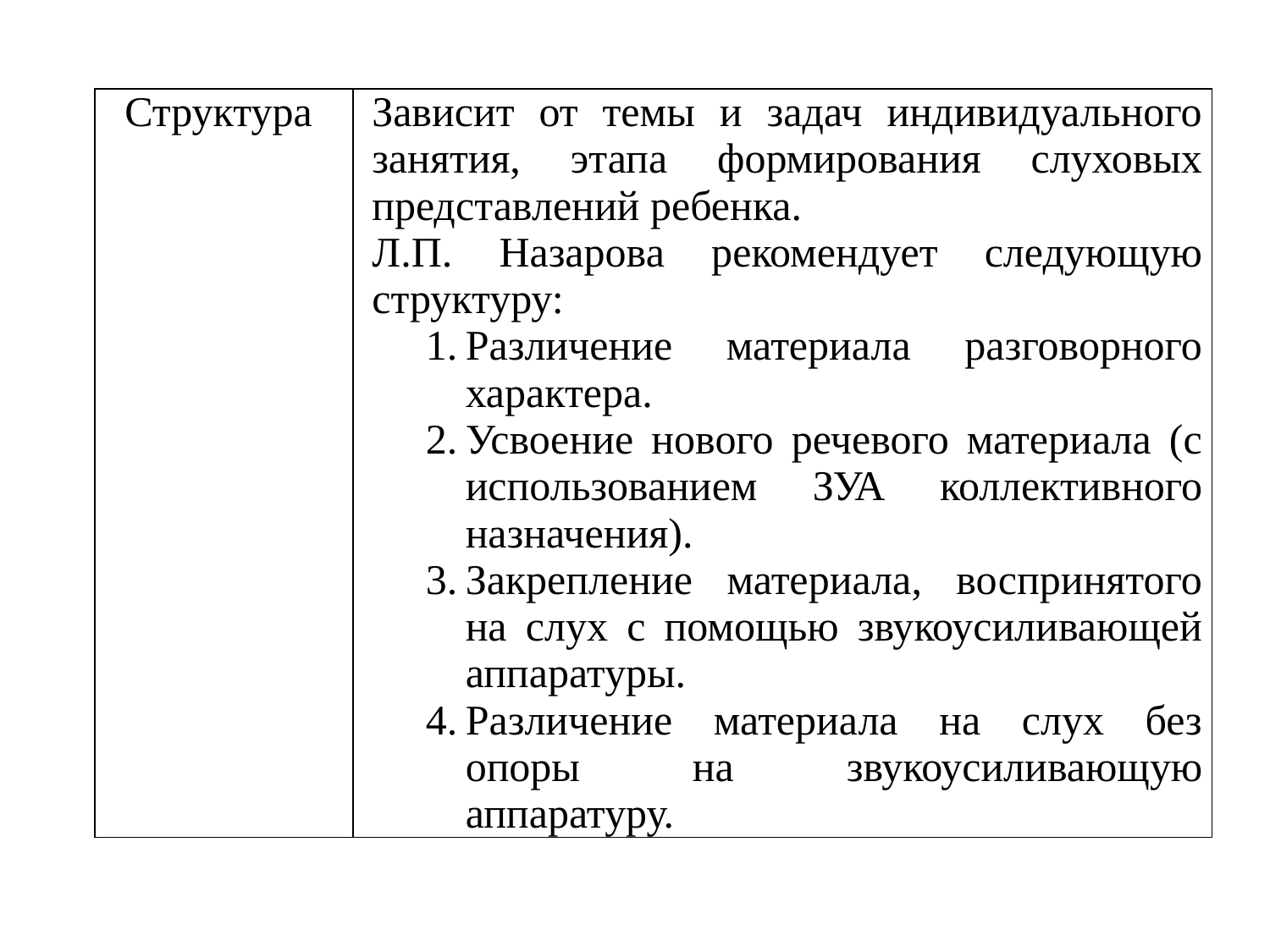

| Структура | Зависит от темы и задач индивидуального занятия, этапа формирования слуховых представлений ребенка. Л.П. Назарова рекомендует следующую структуру: Различение материала разговорного характера. Усвоение нового речевого материала (с использованием ЗУА коллективного назначения). Закрепление материала, воспринятого на слух с помощью звукоусиливающей аппаратуры. Различение материала на слух без опоры на звукоусиливающую аппаратуру. |
| --- | --- |